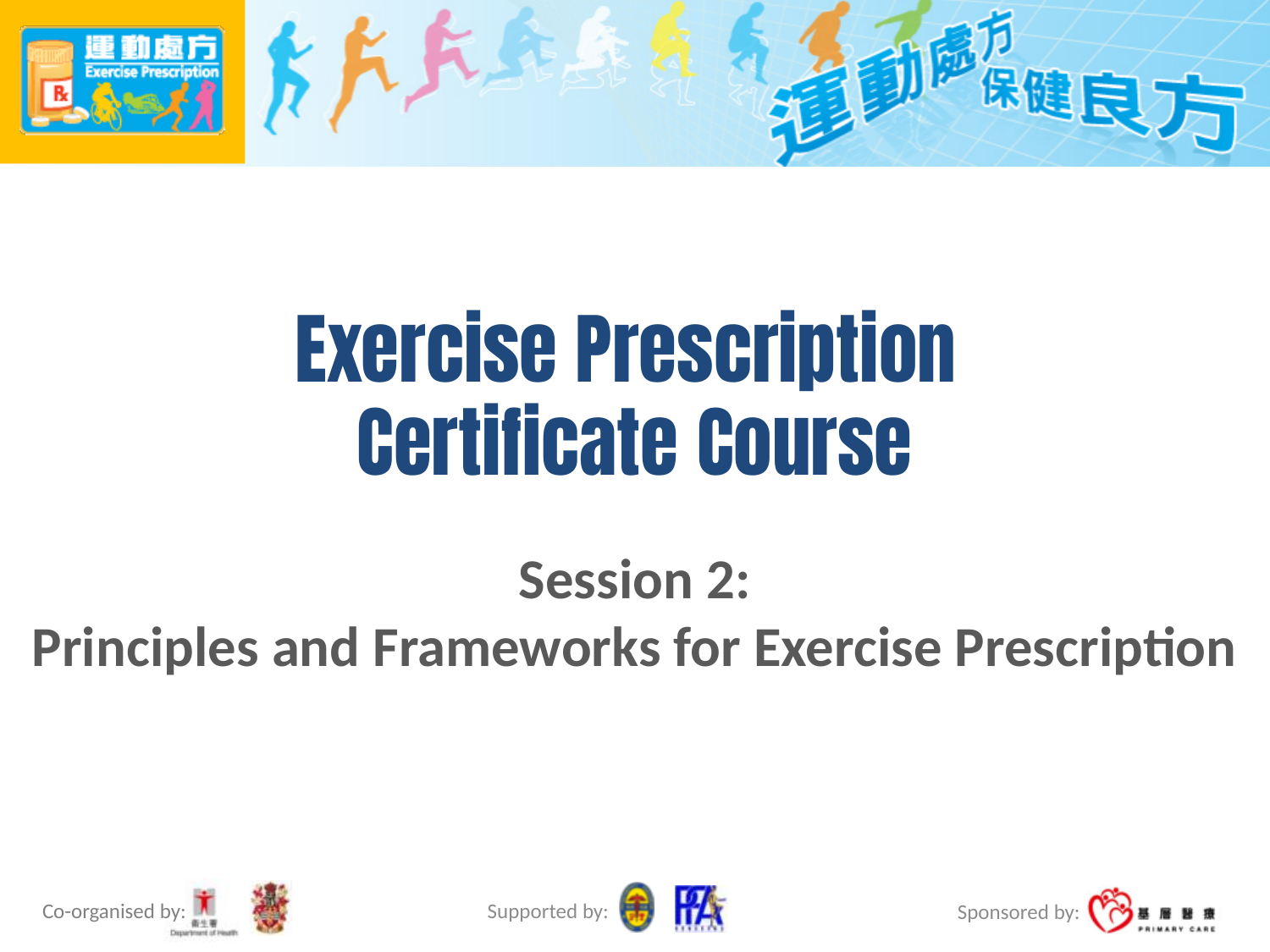

# Exercise Prescription Certificate Course
Session 2:
Principles and Frameworks for Exercise Prescription